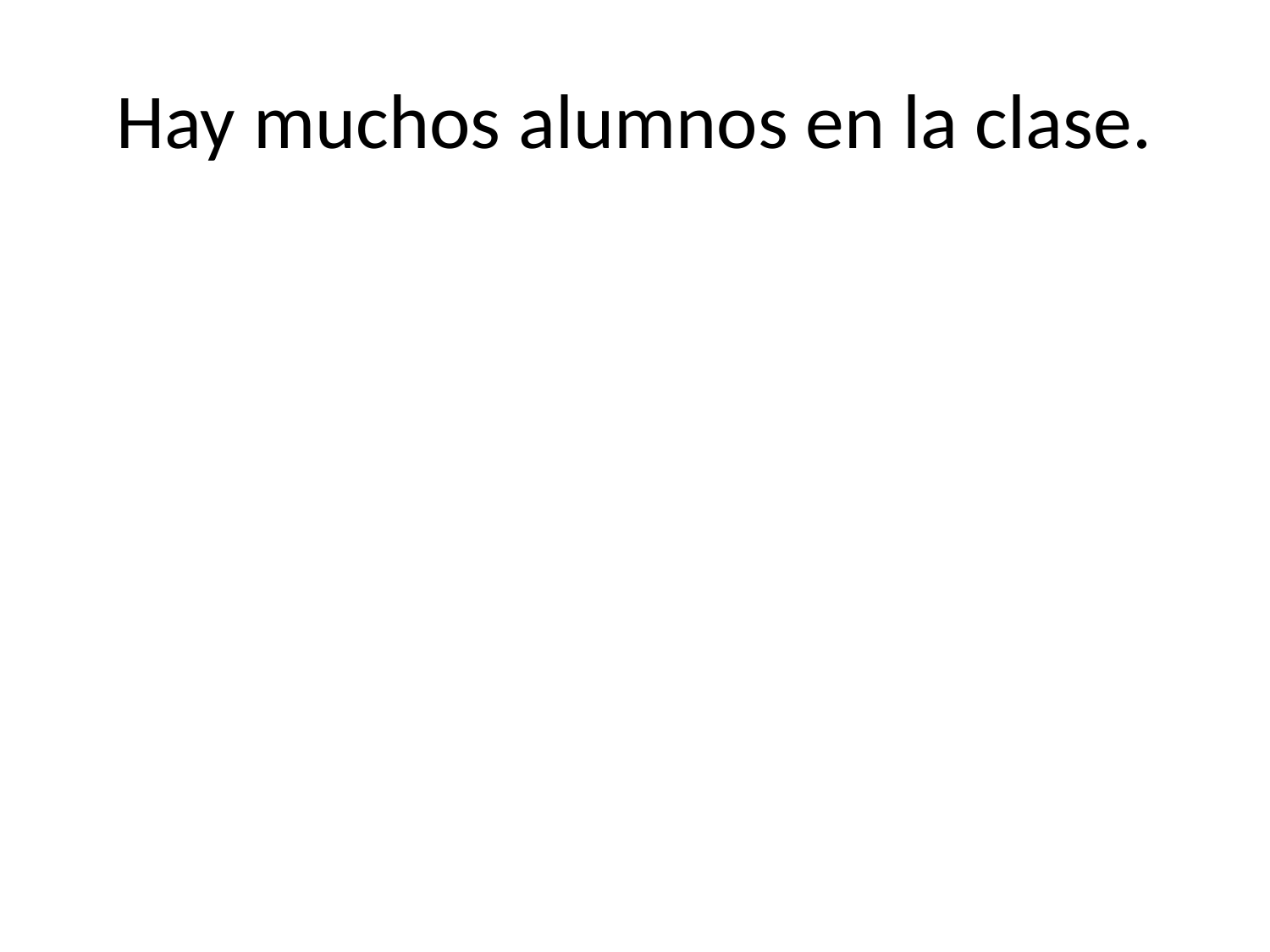

# Hay muchos alumnos en la clase.